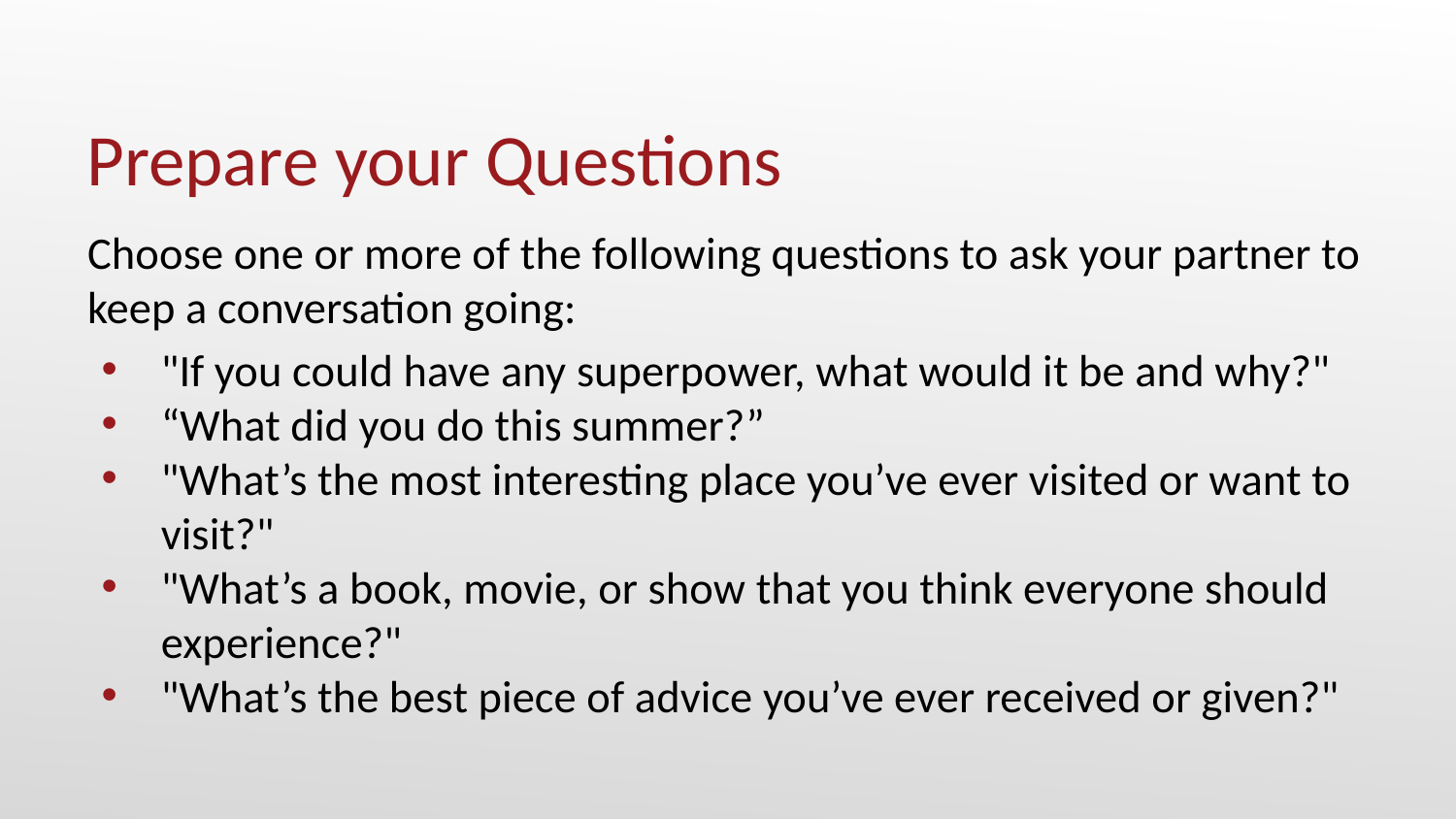

Prepare your Questions
Choose one or more of the following questions to ask your partner to keep a conversation going:
"If you could have any superpower, what would it be and why?"
“What did you do this summer?”
"What’s the most interesting place you’ve ever visited or want to visit?"
"What’s a book, movie, or show that you think everyone should experience?"
"What’s the best piece of advice you’ve ever received or given?"